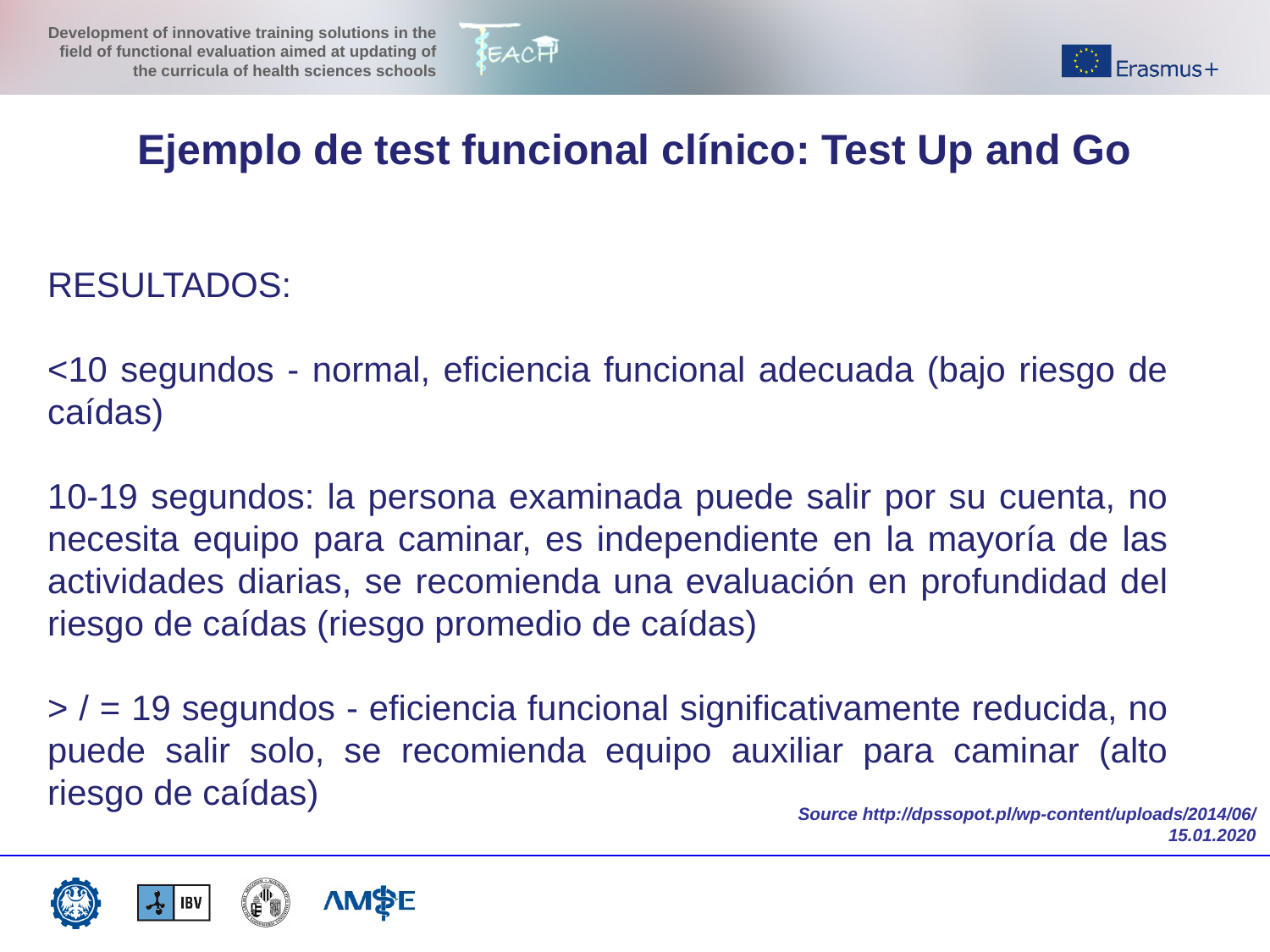

Ejemplo de test funcional clínico: Test Up and Go
RESULTADOS:

<10 segundos - normal, eficiencia funcional adecuada (bajo riesgo de caídas)

10-19 segundos: la persona examinada puede salir por su cuenta, no necesita equipo para caminar, es independiente en la mayoría de las actividades diarias, se recomienda una evaluación en profundidad del riesgo de caídas (riesgo promedio de caídas)

> / = 19 segundos - eficiencia funcional significativamente reducida, no puede salir solo, se recomienda equipo auxiliar para caminar (alto riesgo de caídas)
Source http://dpssopot.pl/wp-content/uploads/2014/06/ 15.01.2020